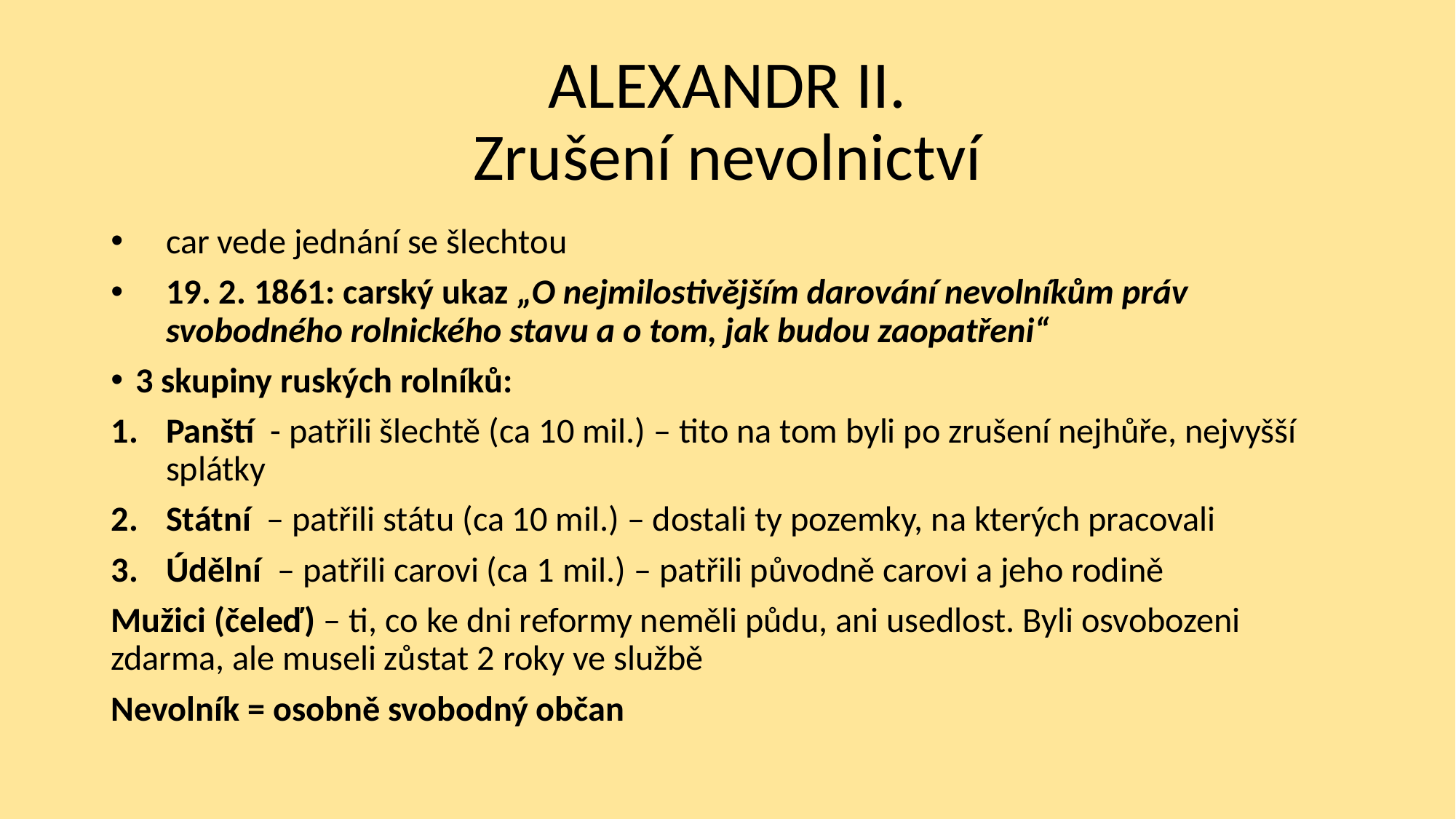

# ALEXANDR II. Zrušení nevolnictví
car vede jednání se šlechtou
19. 2. 1861: carský ukaz „O nejmilostivějším darování nevolníkům práv svobodného rolnického stavu a o tom, jak budou zaopatřeni“
3 skupiny ruských rolníků:
Panští  - patřili šlechtě (ca 10 mil.) – tito na tom byli po zrušení nejhůře, nejvyšší splátky
Státní  – patřili státu (ca 10 mil.) – dostali ty pozemky, na kterých pracovali
Údělní  – patřili carovi (ca 1 mil.) – patřili původně carovi a jeho rodině
Mužici (čeleď) – ti, co ke dni reformy neměli půdu, ani usedlost. Byli osvobozeni zdarma, ale museli zůstat 2 roky ve službě
Nevolník = osobně svobodný občan